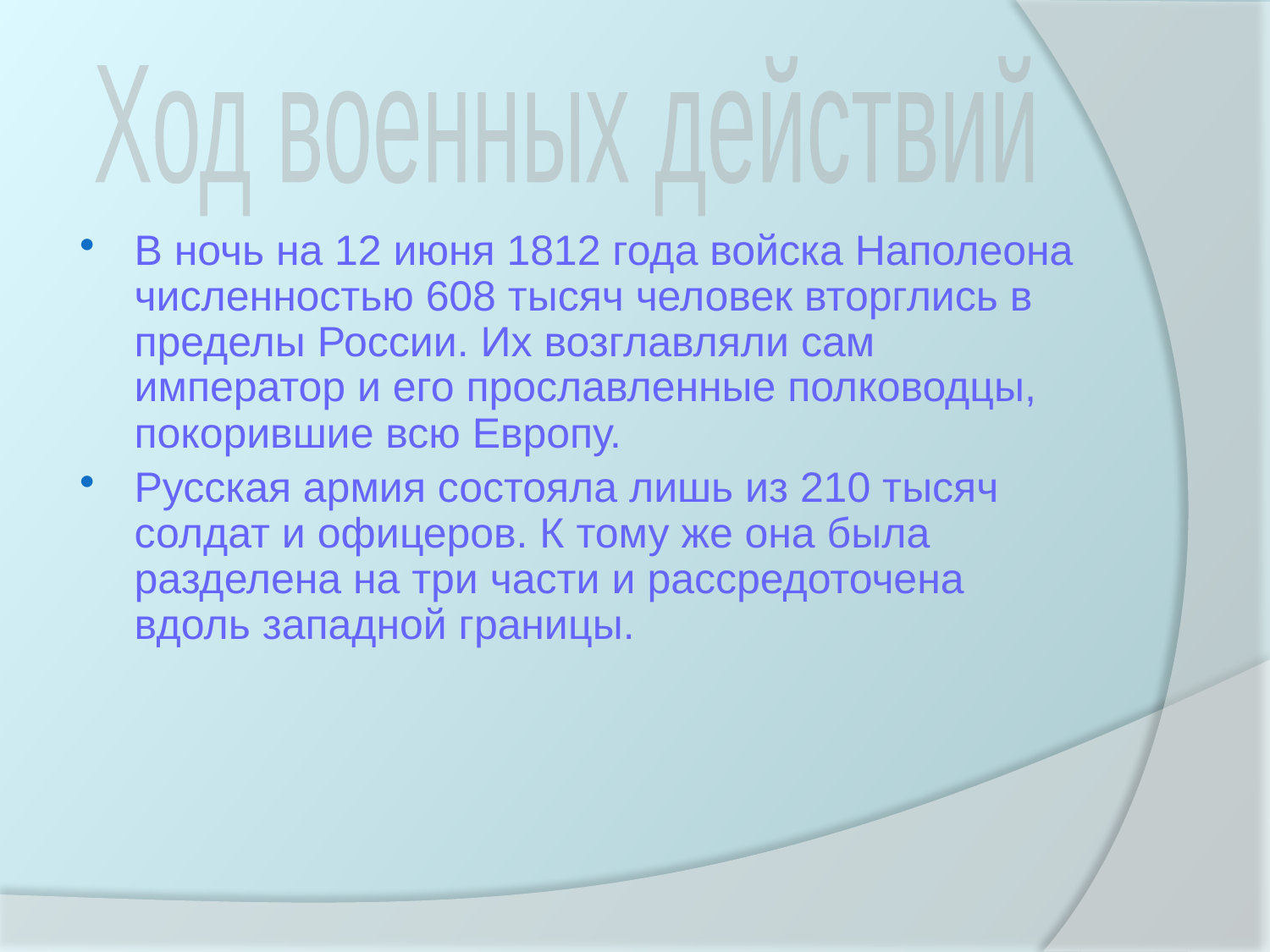

Ход военных действий
В ночь на 12 июня 1812 года войска Наполеона численностью 608 тысяч человек вторглись в пределы России. Их возглавляли сам император и его прославленные полководцы, покорившие всю Европу.
Русская армия состояла лишь из 210 тысяч солдат и офицеров. К тому же она была разделена на три части и рассредоточена вдоль западной границы.